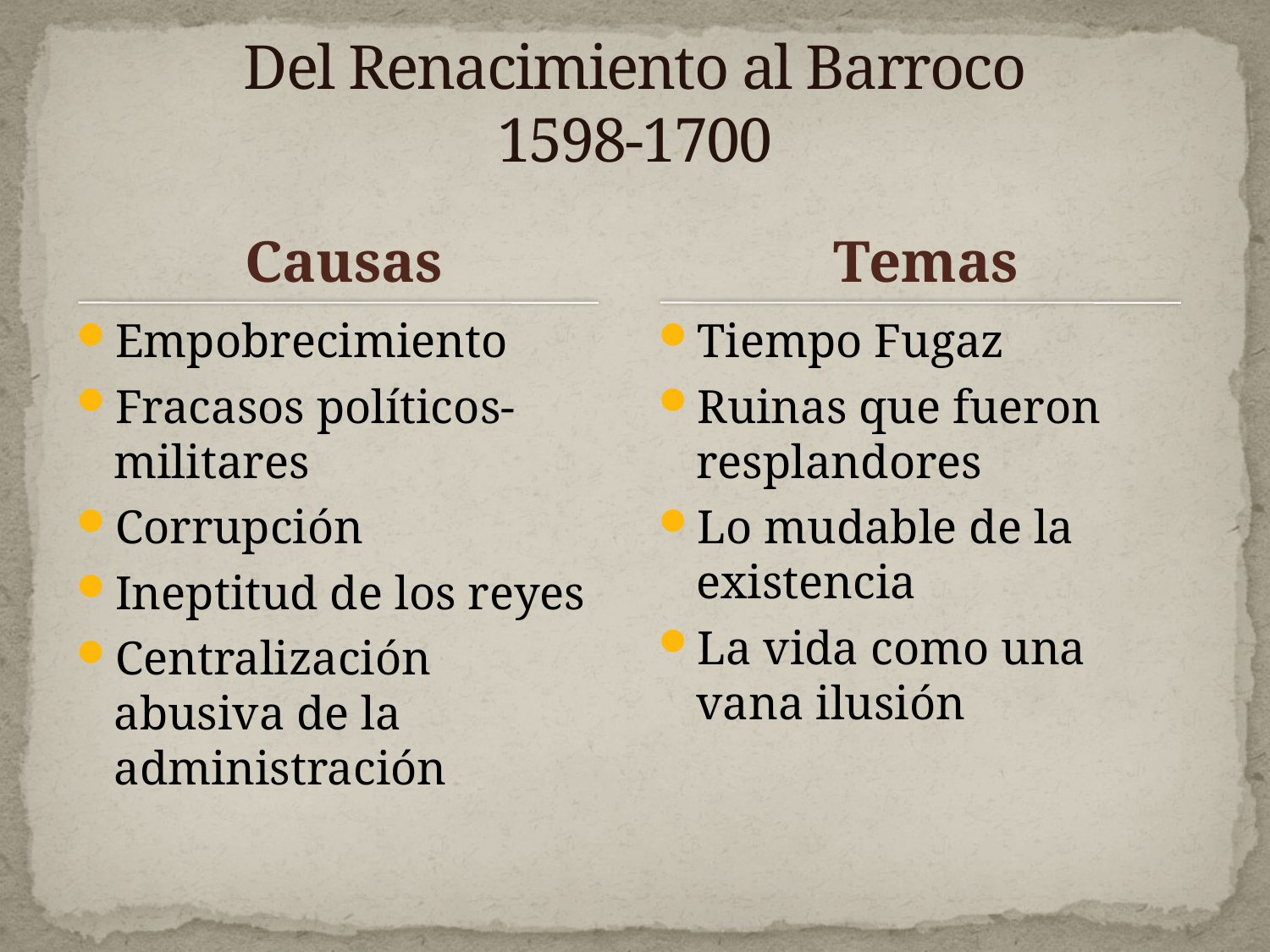

# Del Renacimiento al Barroco 1598-1700
Causas
Temas
Empobrecimiento
Fracasos políticos-militares
Corrupción
Ineptitud de los reyes
Centralización abusiva de la administración
Tiempo Fugaz
Ruinas que fueron resplandores
Lo mudable de la existencia
La vida como una vana ilusión